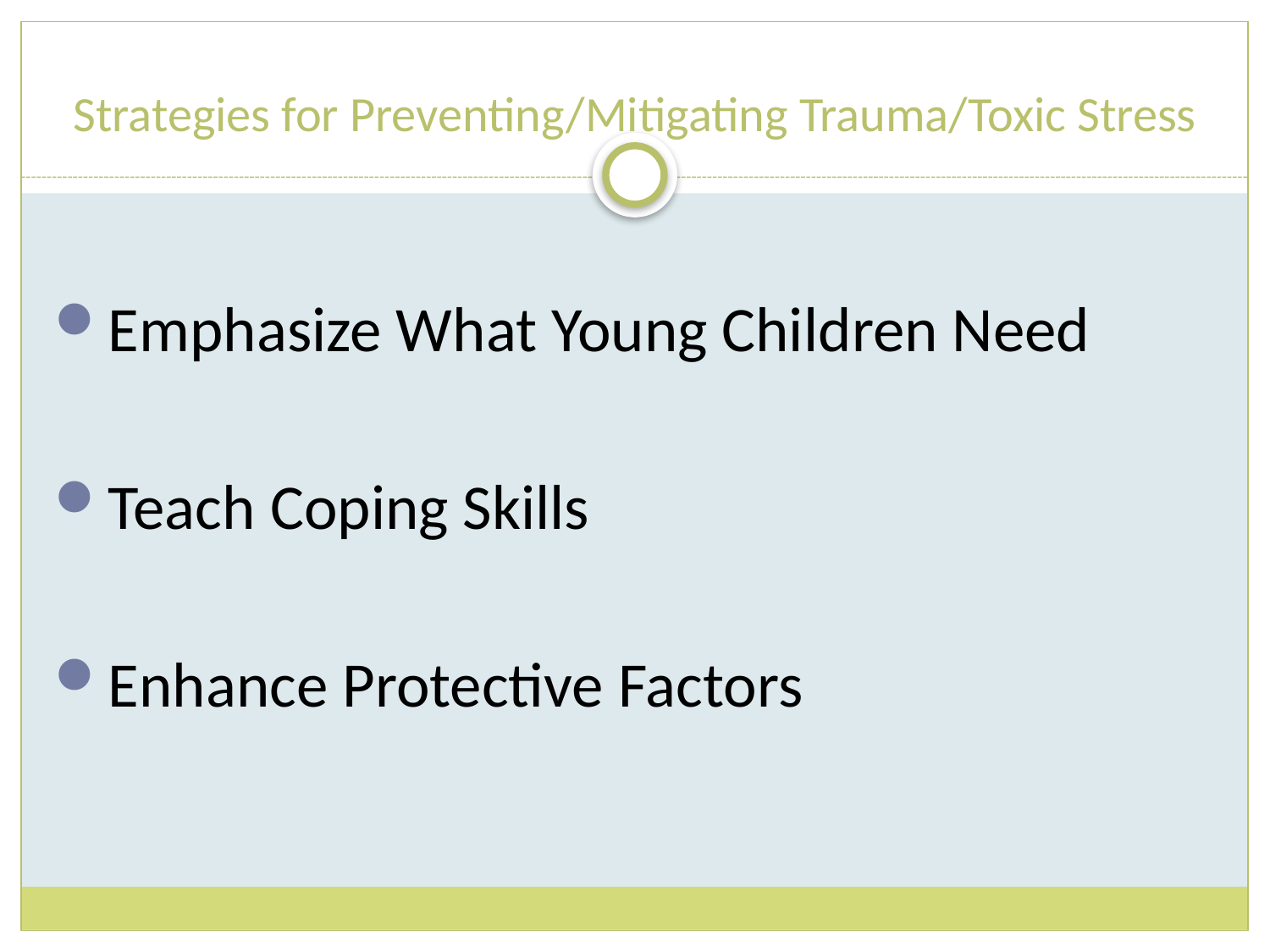

# Strategies for Preventing/Mitigating Trauma/Toxic Stress

Emphasize What Young Children Need

Teach Coping Skills

Enhance Protective Factors